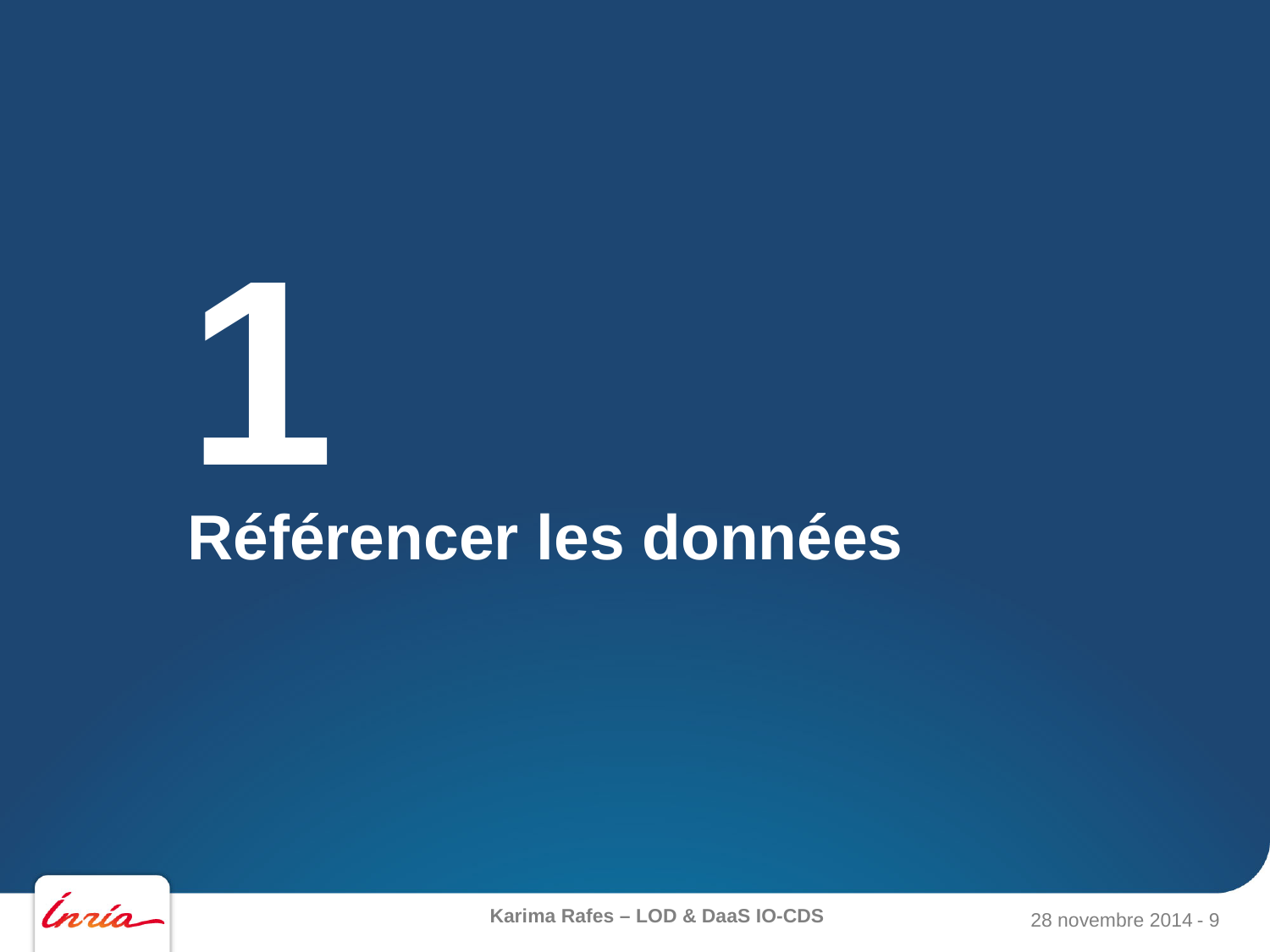

1
# Référencer les données

Karima Rafes – LOD & DaaS IO-CDS
28 novembre 2014
- 9